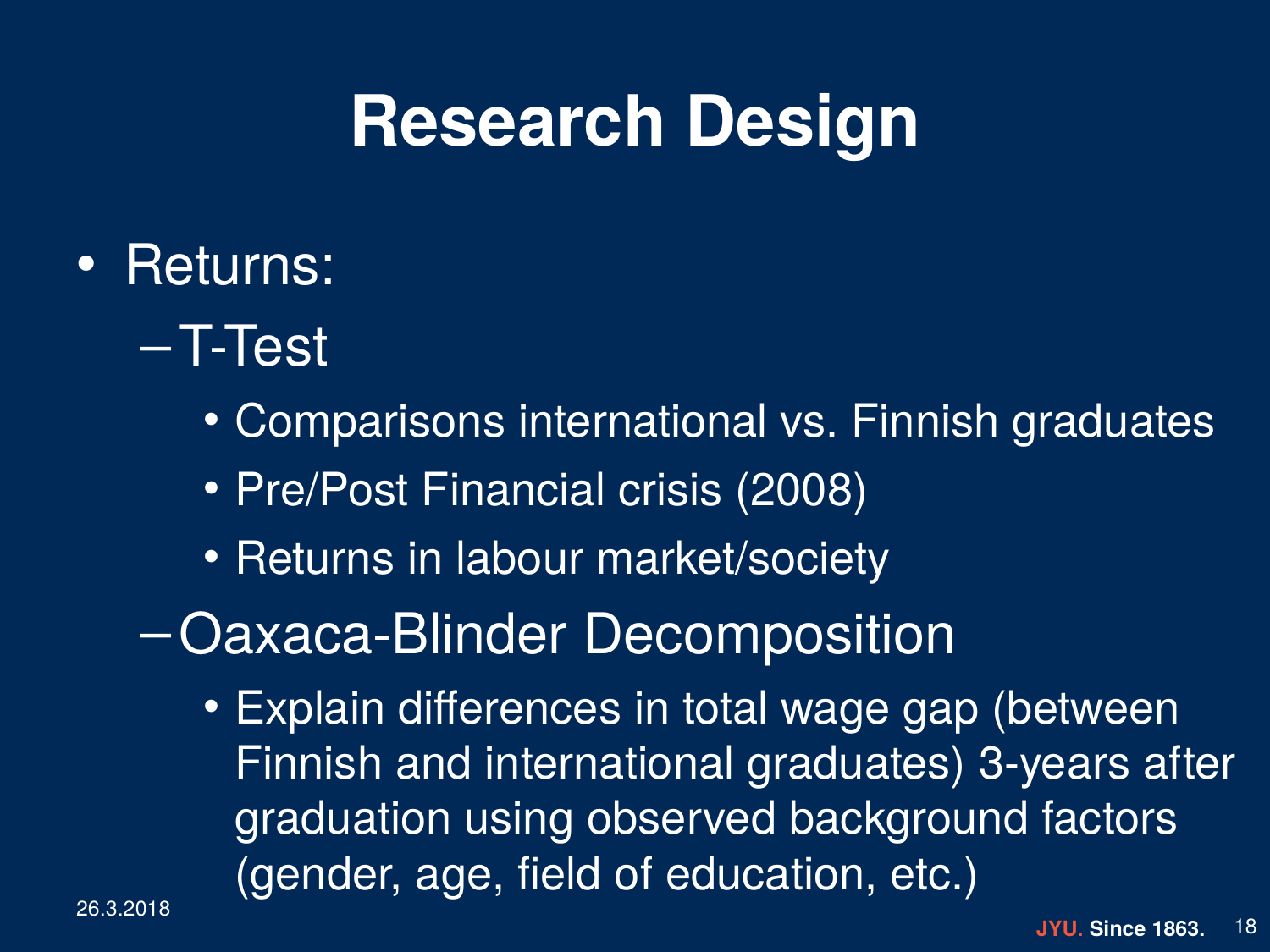

# Research Design
Returns:
T-Test
Comparisons international vs. Finnish graduates
Pre/Post Financial crisis (2008)
Returns in labour market/society
Oaxaca-Blinder Decomposition
Explain differences in total wage gap (between Finnish and international graduates) 3-years after graduation using observed background factors (gender, age, field of education, etc.)

26.3.2018
JYU. Since 1863.
18